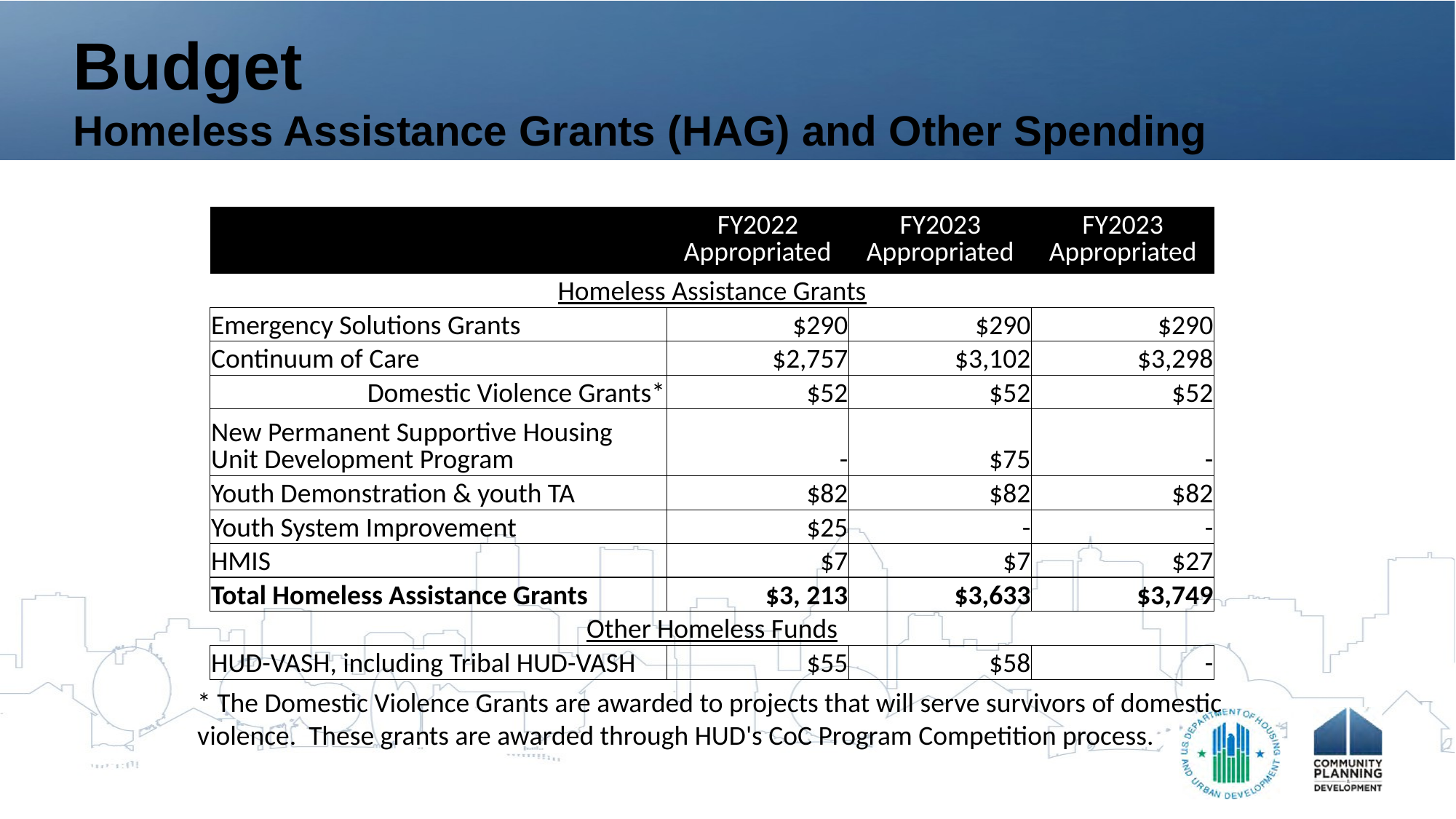

# Budget Homeless Assistance Grants (HAG) and Other Spending
|  | FY2022 Appropriated | FY2023 Appropriated | FY2023 Appropriated |
| --- | --- | --- | --- |
| Homeless Assistance Grants |  |  |  |
| Emergency Solutions Grants | $290 | $290 | $290 |
| Continuum of Care | $2,757 | $3,102 | $3,298 |
| Domestic Violence Grants\* | $52 | $52 | $52 |
| New Permanent Supportive Housing Unit Development Program | - | $75 | - |
| Youth Demonstration & youth TA | $82 | $82 | $82 |
| Youth System Improvement | $25 | - | - |
| HMIS | $7 | $7 | $27 |
| Total Homeless Assistance Grants | $3, 213 | $3,633 | $3,749 |
| Other Homeless Funds |  |  |  |
| HUD-VASH, including Tribal HUD-VASH | $55 | $58 | - |
* The Domestic Violence Grants are awarded to projects that will serve survivors of domestic violence.  These grants are awarded through HUD's CoC Program Competition process.